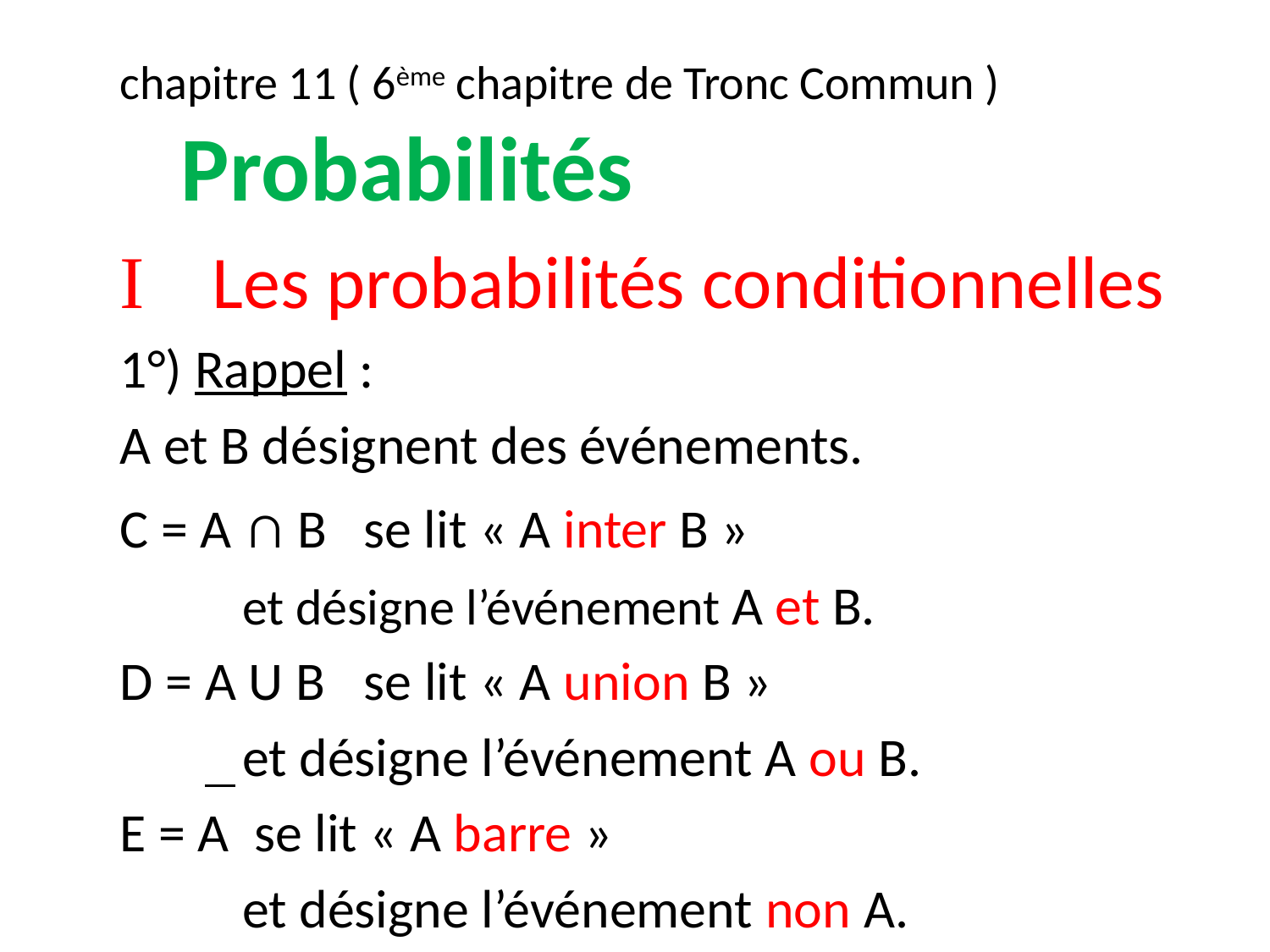

chapitre 11 ( 6ème chapitre de Tronc Commun ) Probabilités
I    Les probabilités conditionnelles
1°) Rappel :
A et B désignent des événements.
C = A ∩ B   se lit « A inter B »
			et désigne l’événement A et B.
D = A U B 	se lit « A union B »
			et désigne l’événement A ou B.
E = A 		 se lit « A barre »
			et désigne l’événement non A.
#